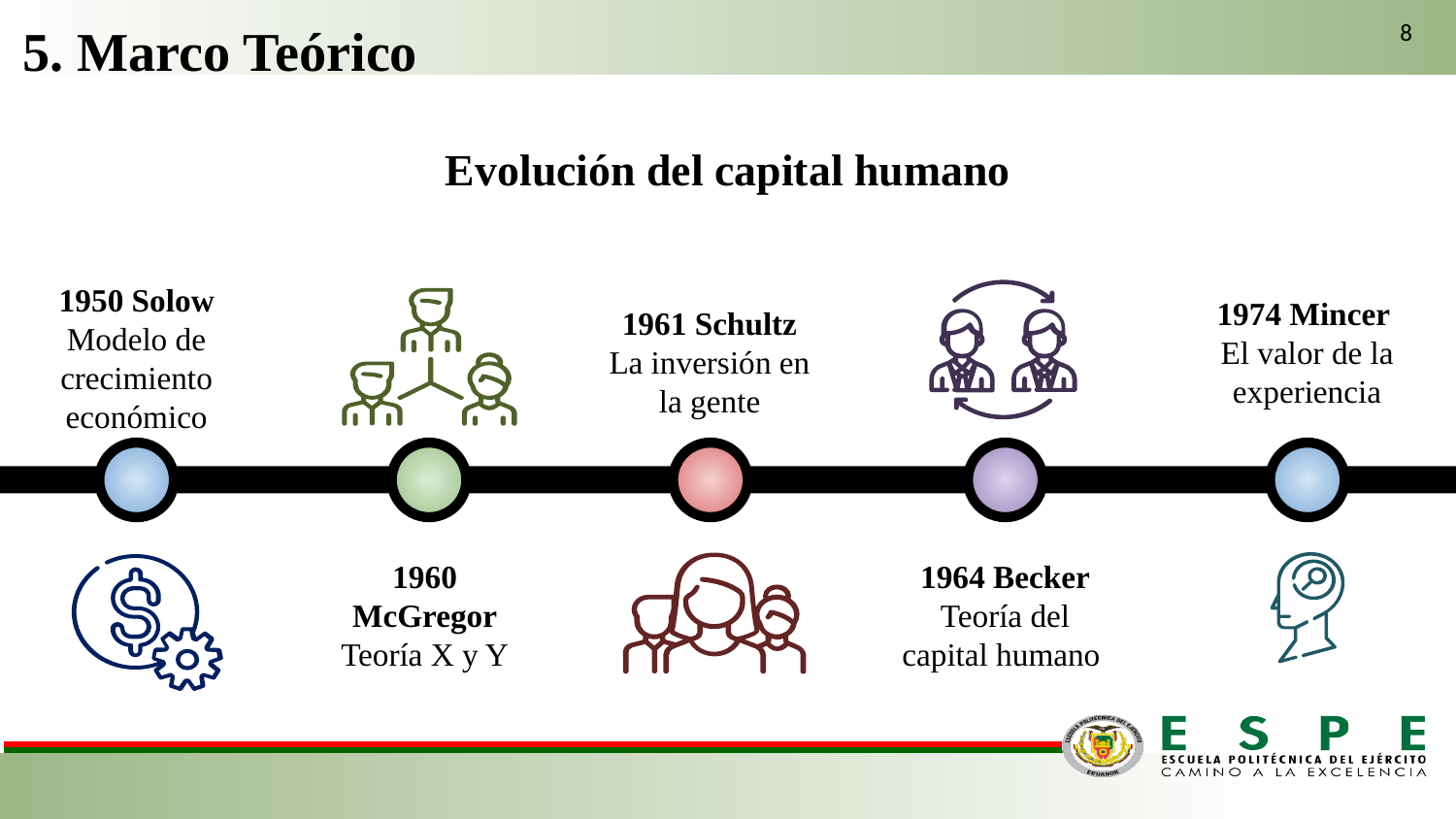

5. Marco Teórico
8
Evolución del capital humano
1950 Solow
Modelo de crecimiento económico

1974 Mincer
El valor de la experiencia

1961 Schultz
La inversión en la gente

1960 McGregor
Teoría X y Y
1964 Becker
Teoría del capital humano